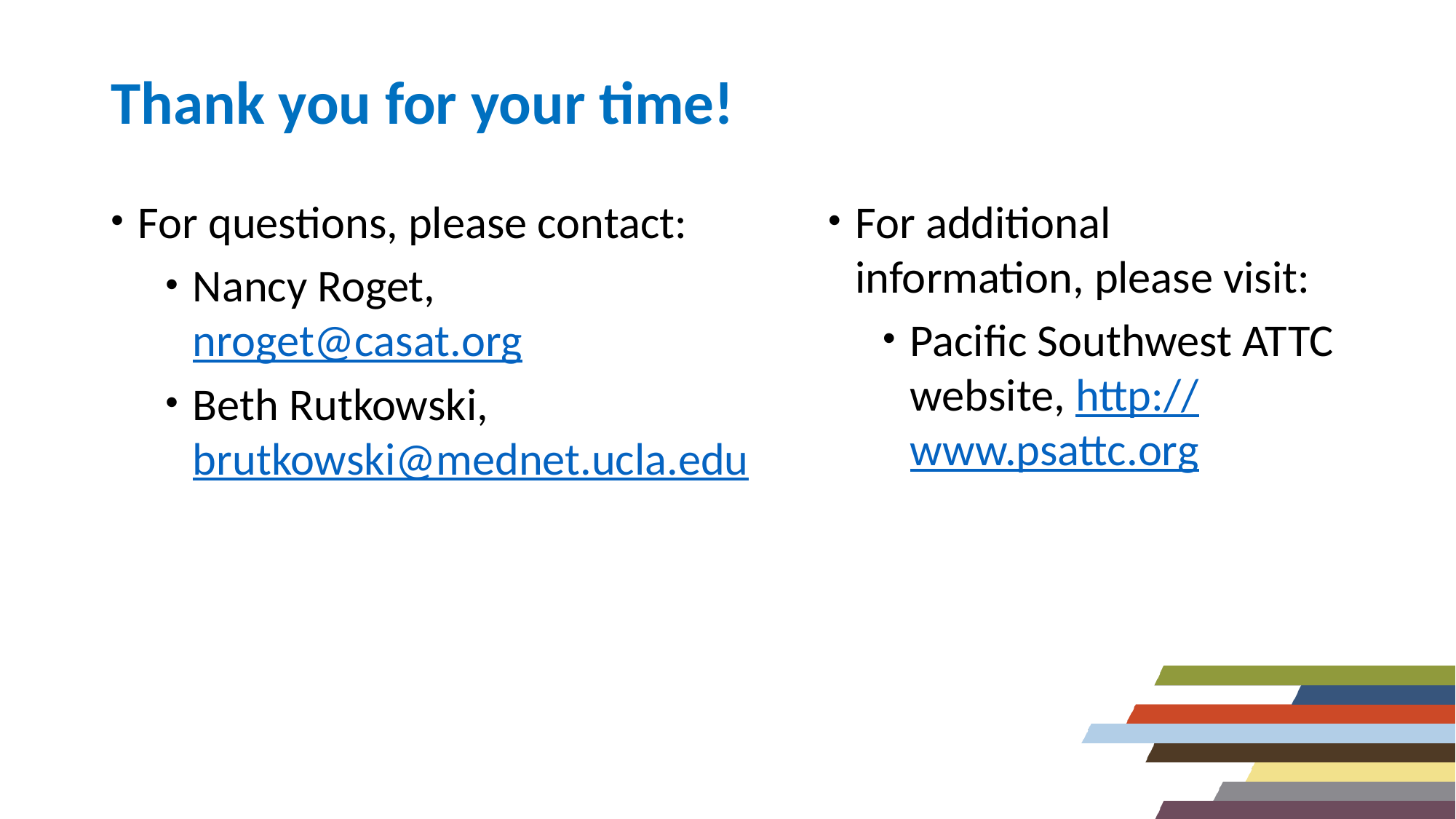

# Thank you for your time!
For questions, please contact:
Nancy Roget, nroget@casat.org
Beth Rutkowski, brutkowski@mednet.ucla.edu

For additional information, please visit:
Pacific Southwest ATTC website, http://www.psattc.org